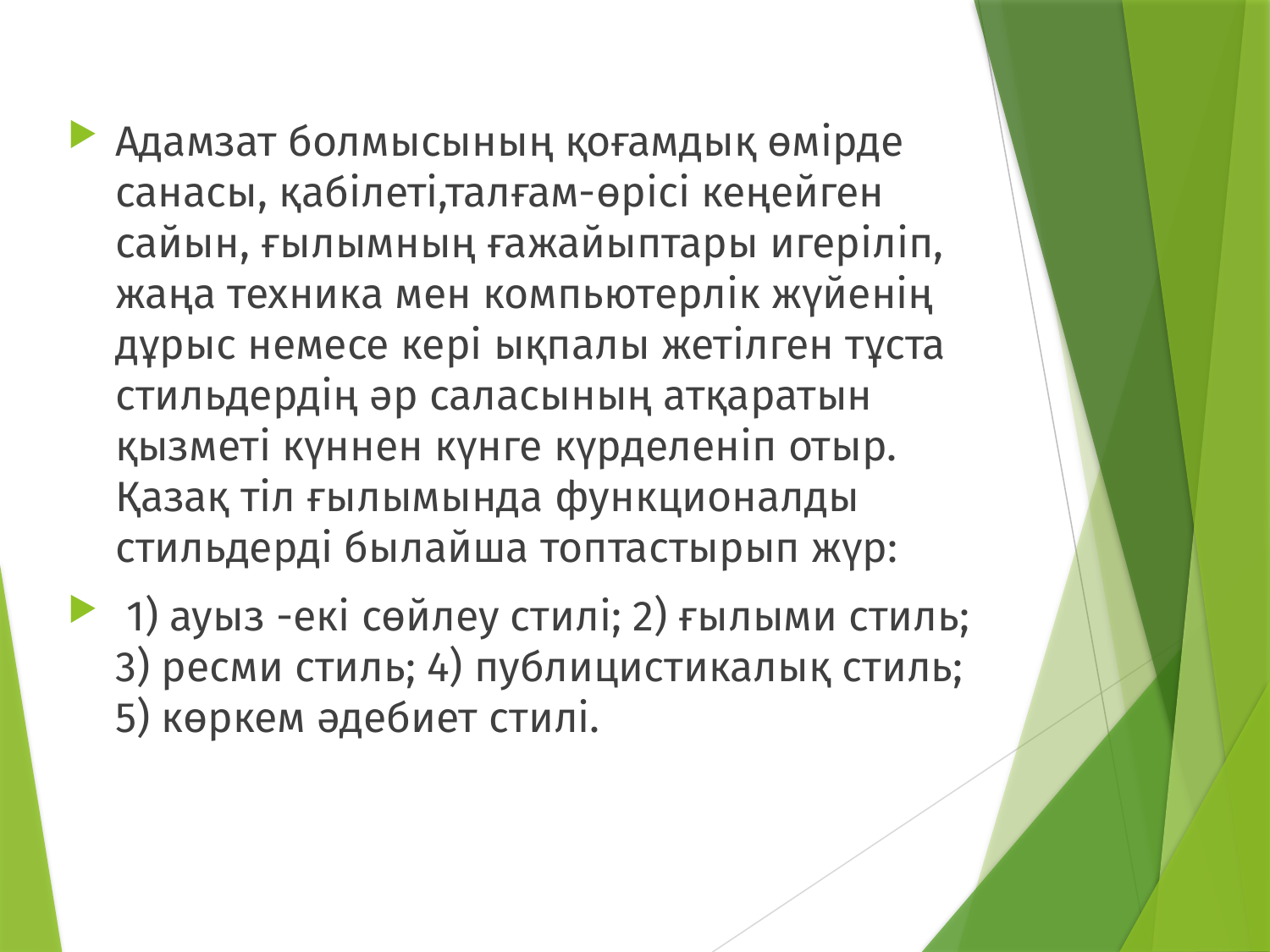

Адамзат болмысының қоғамдық өмірде санасы, қабілеті,талғам-өрісі кеңейген сайын, ғылымның ғажайыптары игеріліп, жаңа техника мен компьютерлік жүйенің дұрыс немесе кері ықпалы жетілген тұста стильдердің әр саласының атқаратын қызметі күннен күнге күрделеніп отыр.
Қазақ тіл ғылымында функционалды стильдерді былайша топтастырып жүр:
 1) ауыз -екі сөйлеу стилі; 2) ғылыми стиль; 3) ресми стиль; 4) публицистикалық стиль; 5) көркем әдебиет стилі.